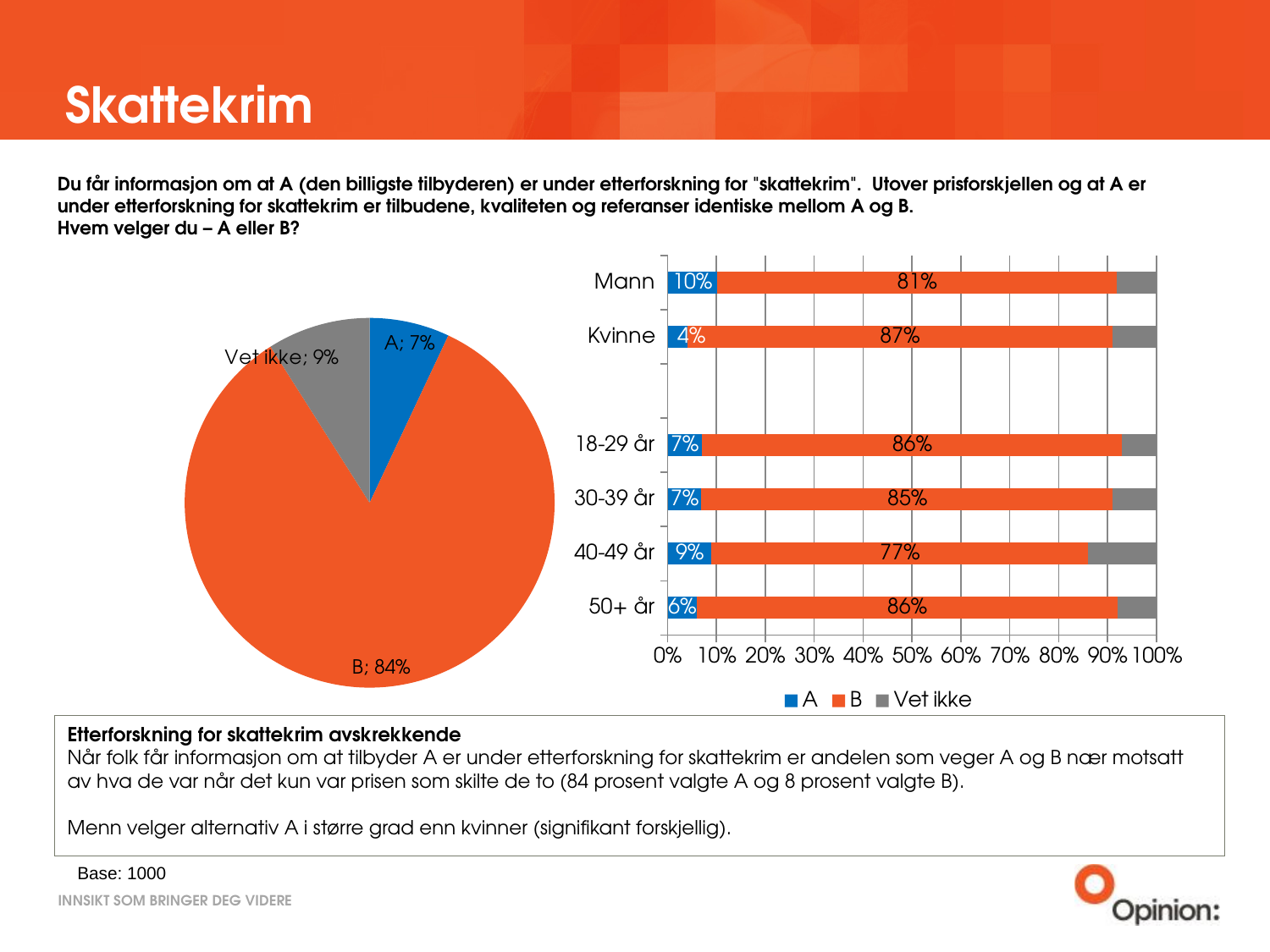

# Skattekrim
Du får informasjon om at A (den billigste tilbyderen) er under etterforskning for "skattekrim".  Utover prisforskjellen og at A er under etterforskning for skattekrim er tilbudene, kvaliteten og referanser identiske mellom A og B.
Hvem velger du – A eller B?

### Chart

| Category | A | B | Vet ikke |
|---|---|---|---|
| Mann | 0.1 | 0.81 | 0.08 |
| Kvinne | 0.04 | 0.87 | 0.09 |
|  | None | None | None |
| 18-29 år | 0.07 | 0.86 | 0.07 |
| 30-39 år | 0.07 | 0.85 | 0.09 |
| 40-49 år | 0.09 | 0.77 | 0.14 |
| 50+ år | 0.06 | 0.86 | 0.08 |

### Chart

| Category | Salg |
|---|---|
| A | 0.07 |
| B | 0.84 |
| Vet ikke | 0.09 |
Etterforskning for skattekrim avskrekkende
Når folk får informasjon om at tilbyder A er under etterforskning for skattekrim er andelen som veger A og B nær motsatt av hva de var når det kun var prisen som skilte de to (84 prosent valgte A og 8 prosent valgte B).

Menn velger alternativ A i større grad enn kvinner (signifikant forskjellig).

Base: 1000